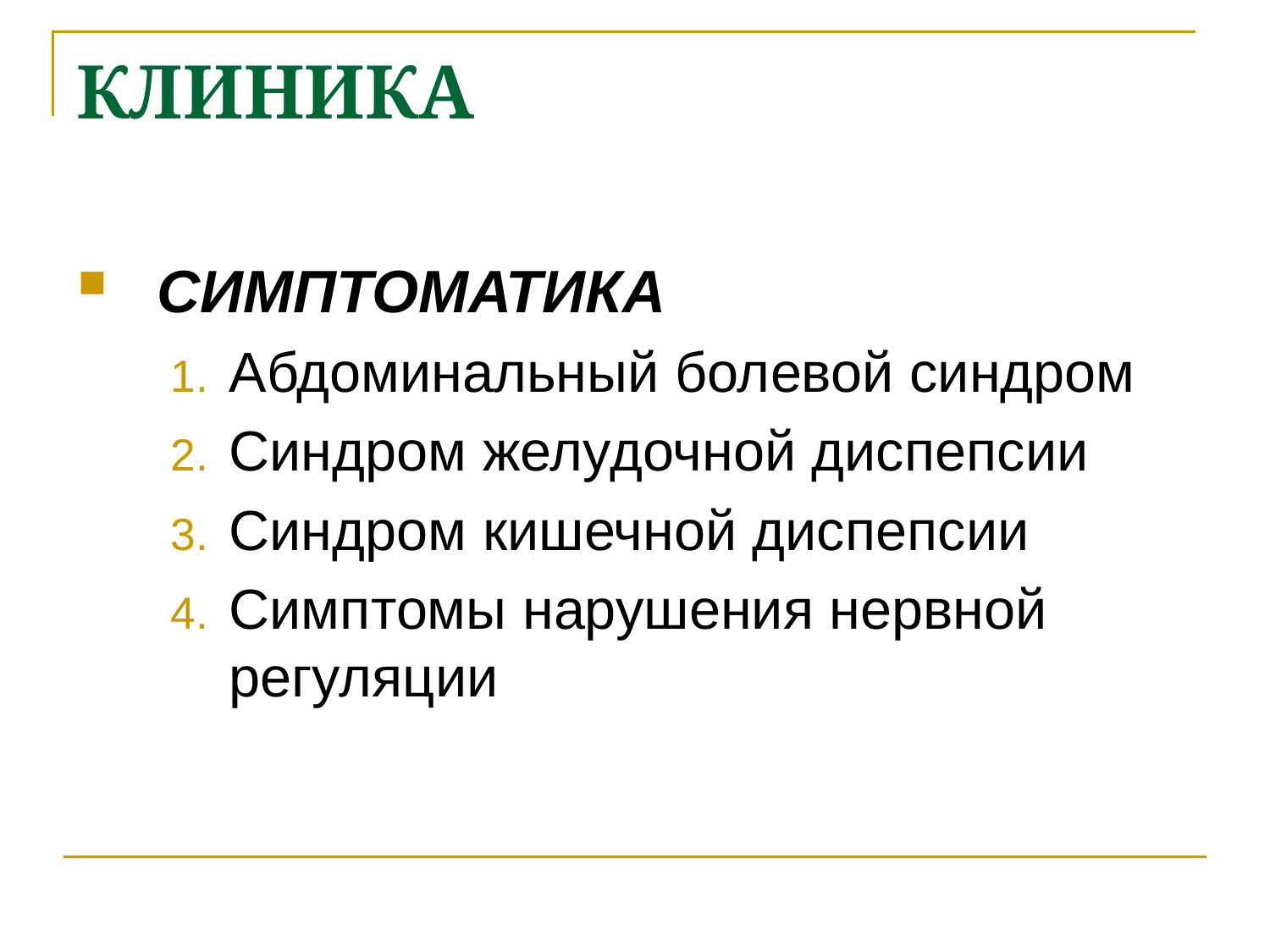

# КЛИНИКА
СИМПТОМАТИКА
Абдоминальный болевой синдром
Синдром желудочной диспепсии
Синдром кишечной диспепсии
Симптомы нарушения нервной регуляции